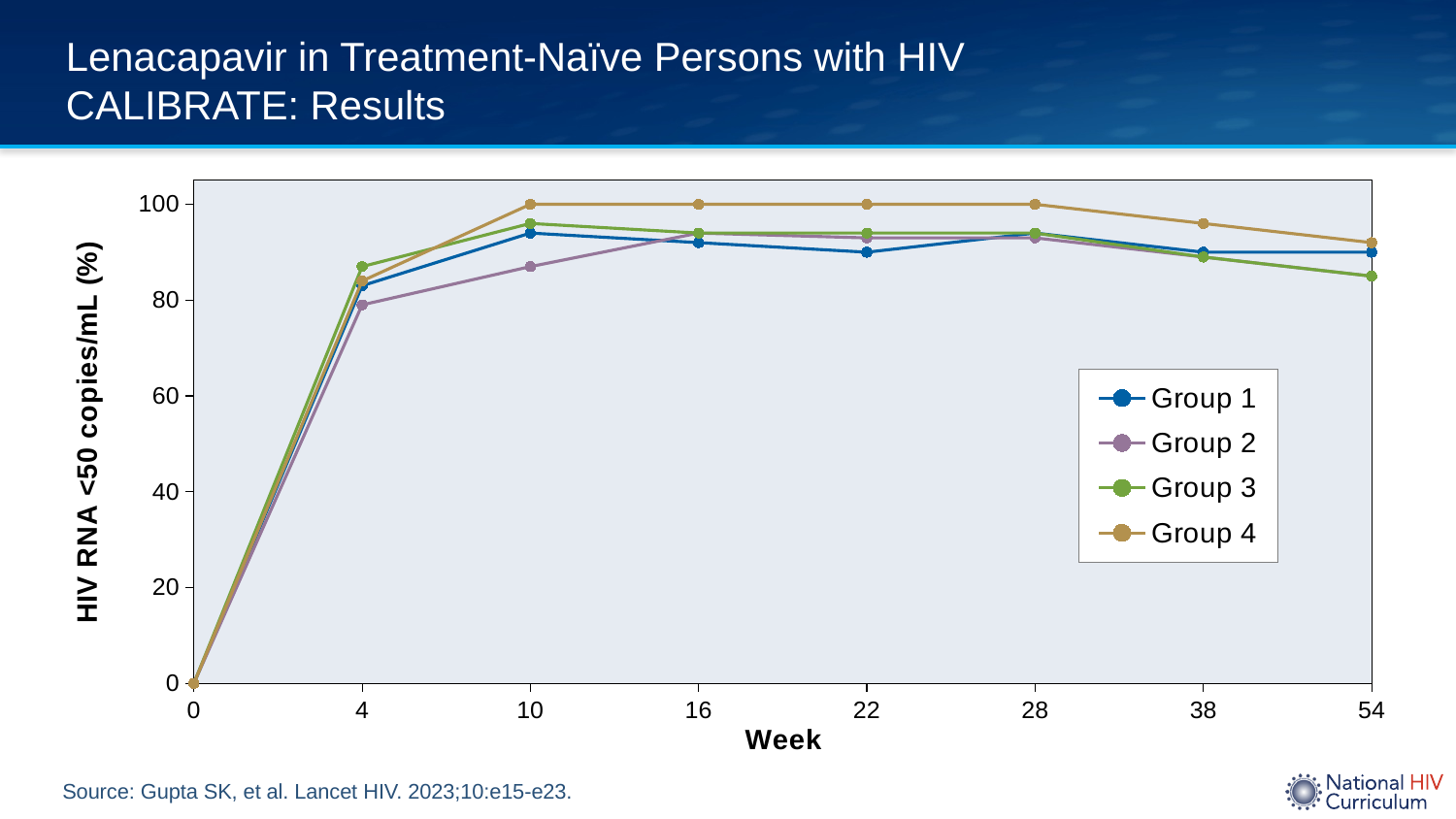

# Lenacapavir in Treatment-Naïve Persons with HIV CALIBRATE: Results

### Chart

| Category | Group 1 | Group 2 | Group 3 | Group 4 |
|---|---|---|---|---|
| 0 | 0.0 | 0.0 | 0.0 | 0.0 |
| 4 | 83.0 | 79.0 | 87.0 | 84.0 |
| 10 | 94.0 | 87.0 | 96.0 | 100.0 |
| 16 | 92.0 | 94.0 | 94.0 | 100.0 |
| 22 | 90.0 | 93.0 | 94.0 | 100.0 |
| 28 | 94.0 | 93.0 | 94.0 | 100.0 |
| 38 | 90.0 | 89.0 | 89.0 | 96.0 |
| 54 | 90.0 | 85.0 | 85.0 | 92.0 |
Source: Gupta SK, et al. Lancet HIV. 2023;10:e15-e23.